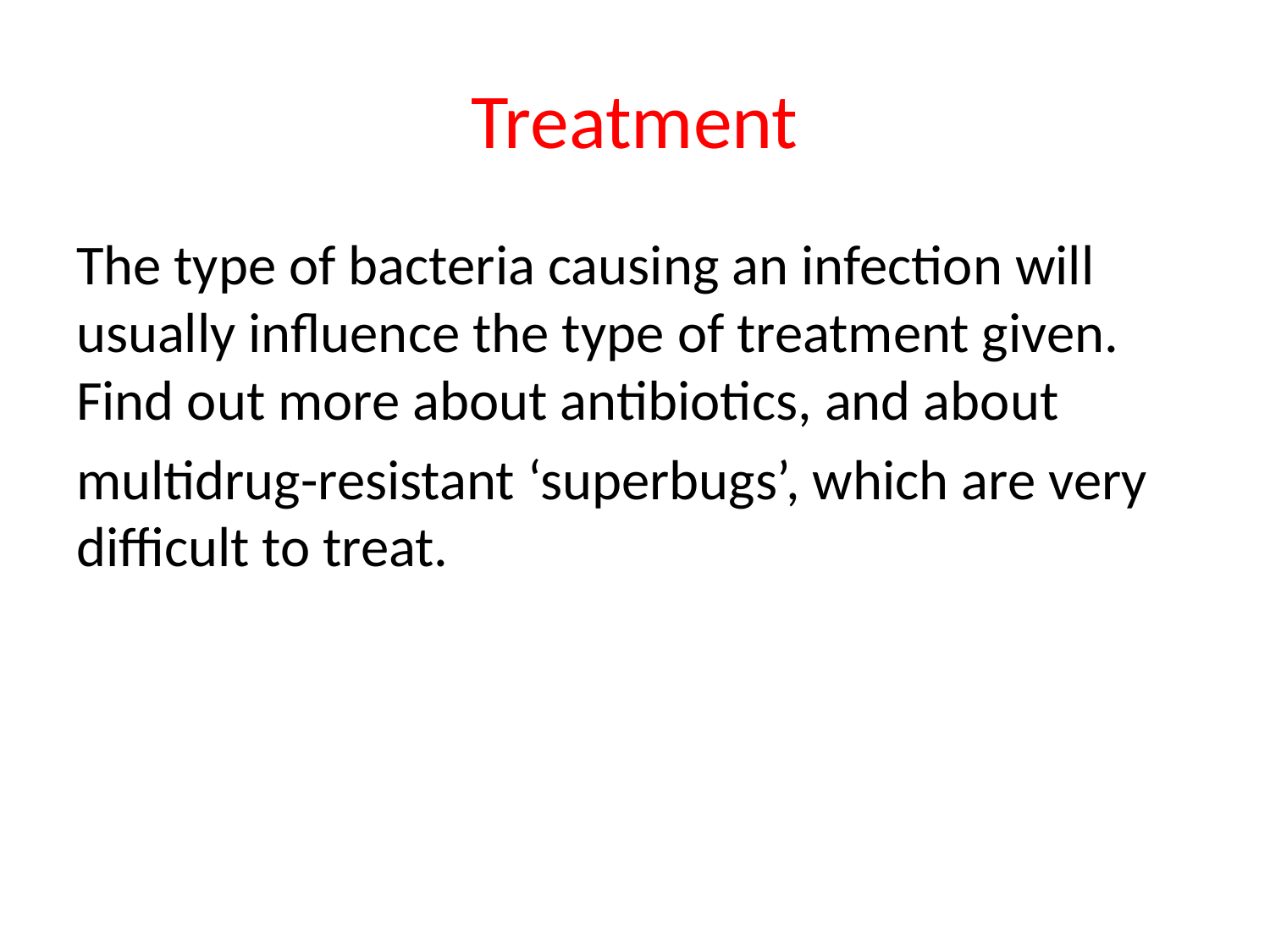

# Treatment
The type of bacteria causing an infection will usually influence the type of treatment given. Find out more about antibiotics, and about
multidrug-resistant ‘superbugs’, which are very difficult to treat.